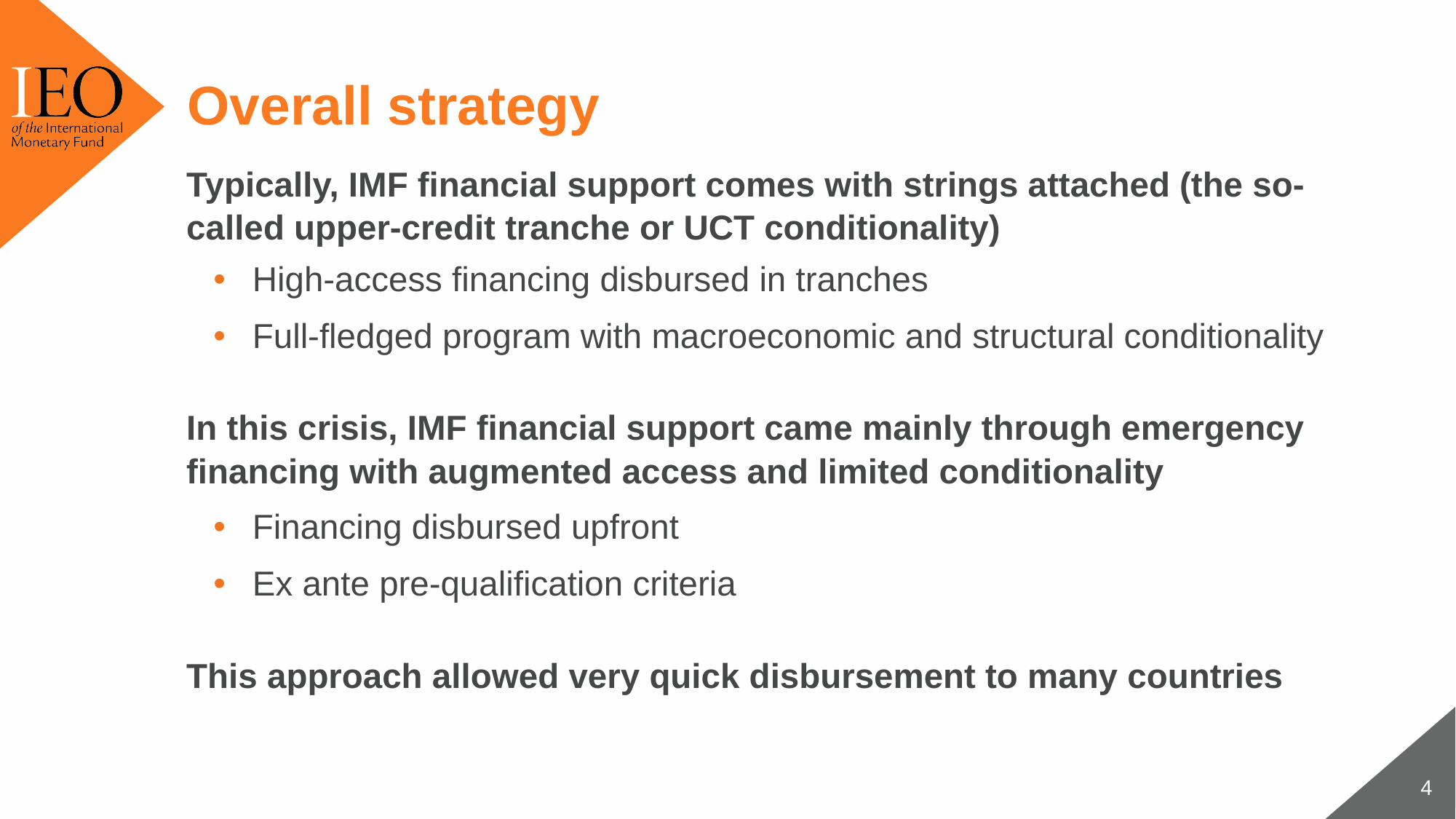

# Overall strategy
Typically, IMF financial support comes with strings attached (the so-called upper-credit tranche or UCT conditionality)
High-access financing disbursed in tranches
Full-fledged program with macroeconomic and structural conditionality
In this crisis, IMF financial support came mainly through emergency financing with augmented access and limited conditionality
Financing disbursed upfront
Ex ante pre-qualification criteria
This approach allowed very quick disbursement to many countries